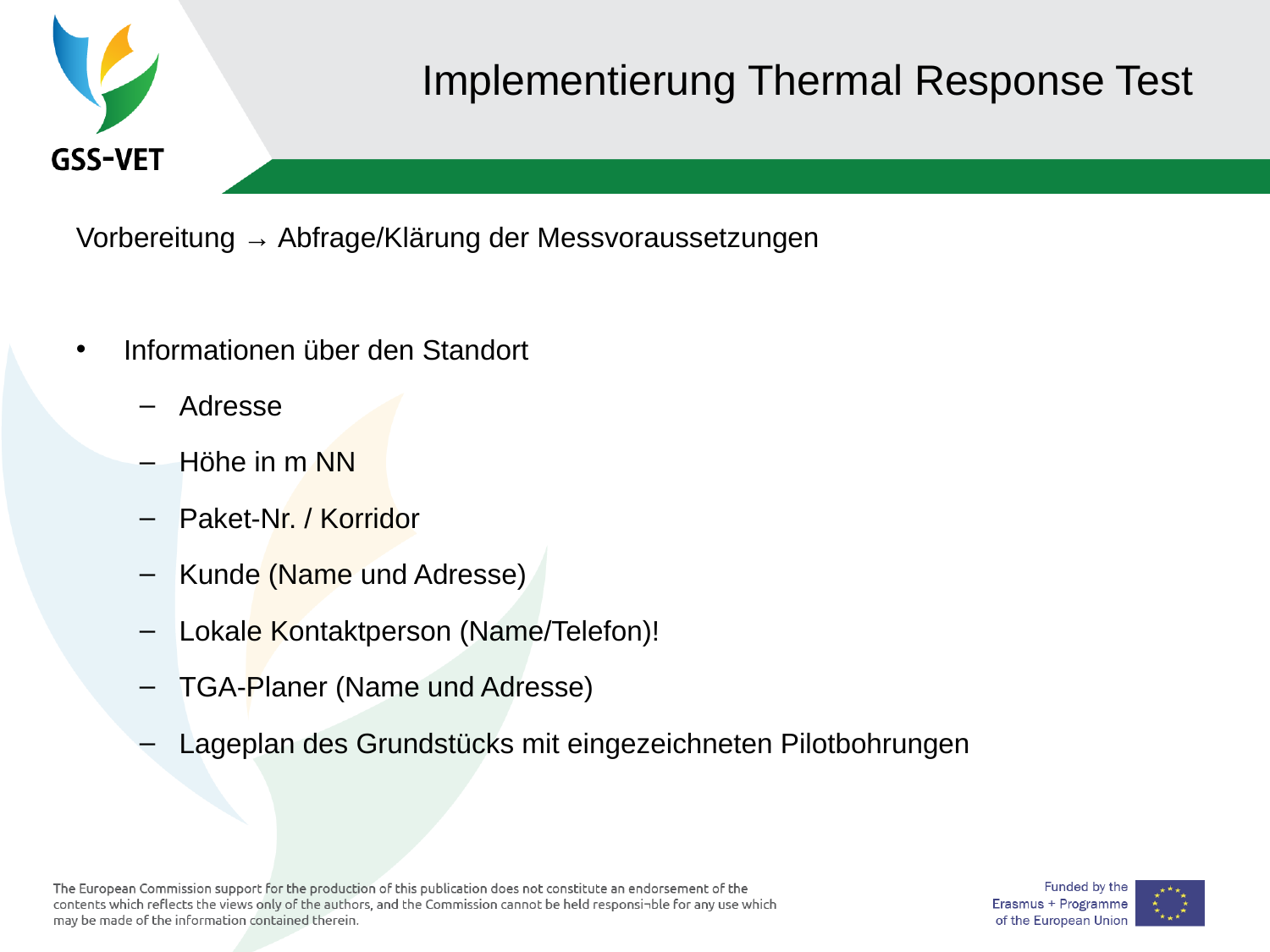

Implementierung Thermal Response Test
Vorbereitung → Abfrage/Klärung der Messvoraussetzungen

Informationen über den Standort
Adresse
Höhe in m NN
Paket-Nr. / Korridor
Kunde (Name und Adresse)
Lokale Kontaktperson (Name/Telefon)!
TGA-Planer (Name und Adresse)
Lageplan des Grundstücks mit eingezeichneten Pilotbohrungen